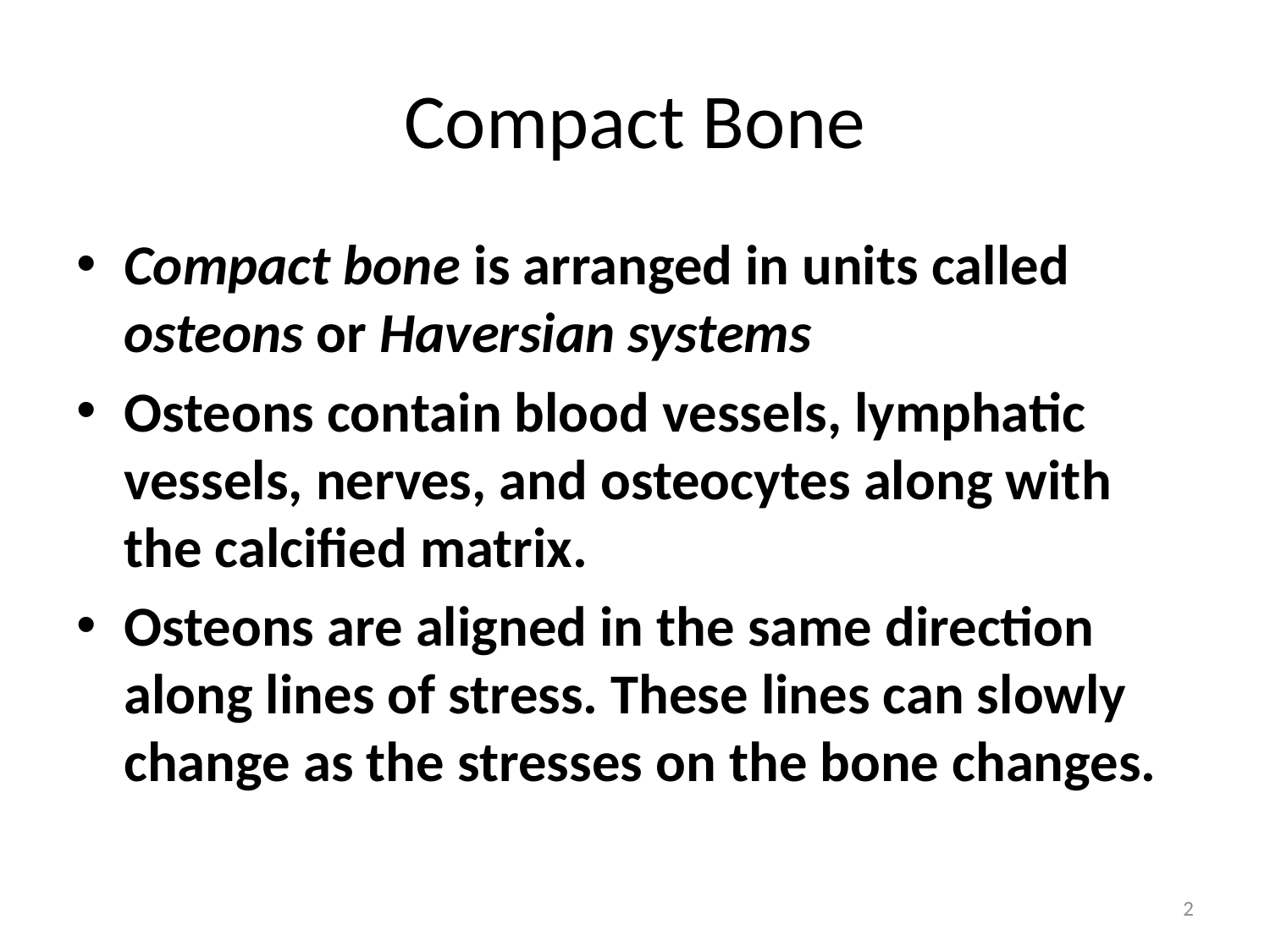

# Compact Bone
Compact bone is arranged in units called osteons or Haversian systems
Osteons contain blood vessels, lymphatic vessels, nerves, and osteocytes along with the calcified matrix.
Osteons are aligned in the same direction along lines of stress. These lines can slowly change as the stresses on the bone changes.
2